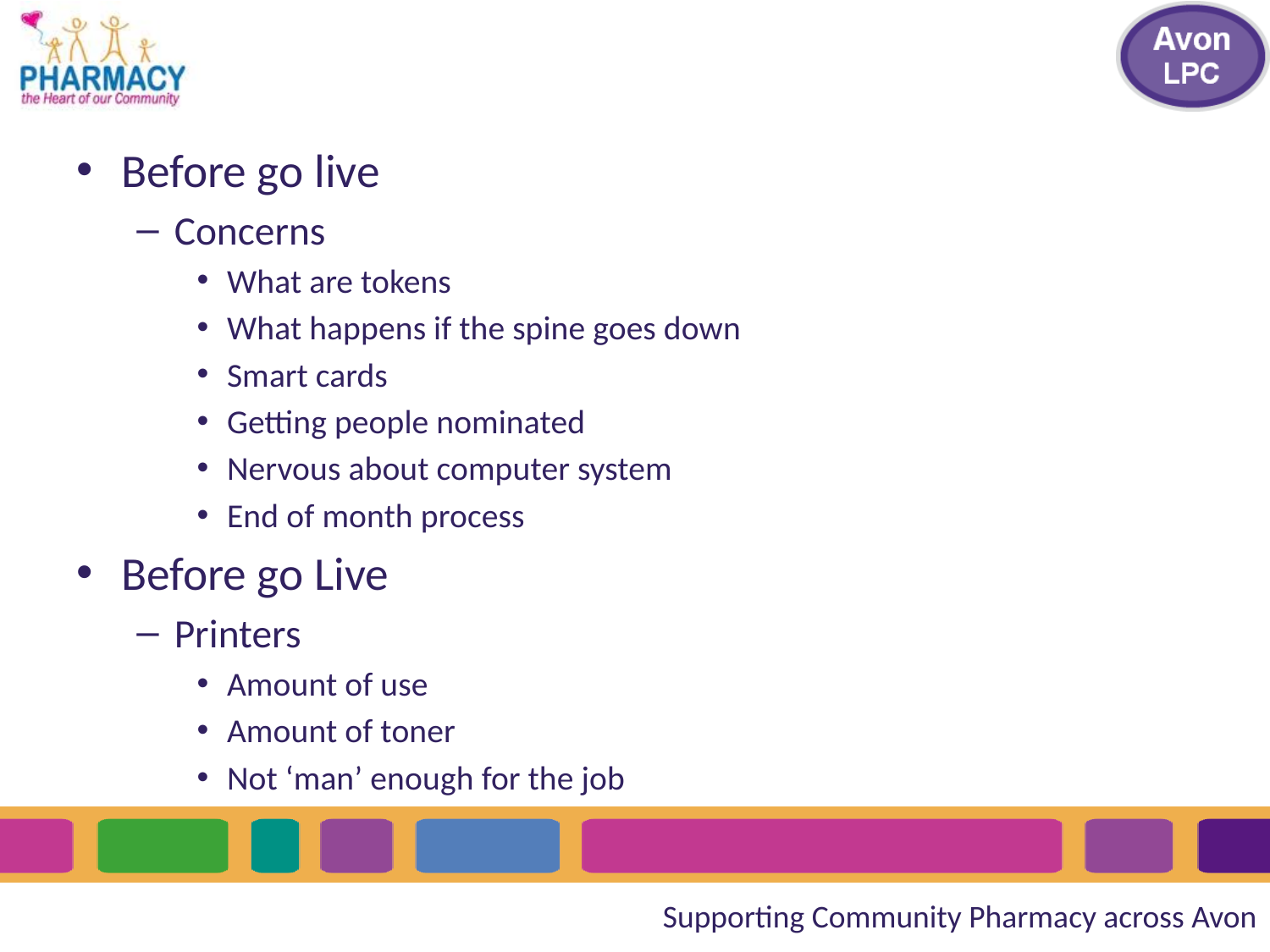

#
Before go live
Concerns
What are tokens
What happens if the spine goes down
Smart cards
Getting people nominated
Nervous about computer system
End of month process
Before go Live
Printers
Amount of use
Amount of toner
Not ‘man’ enough for the job